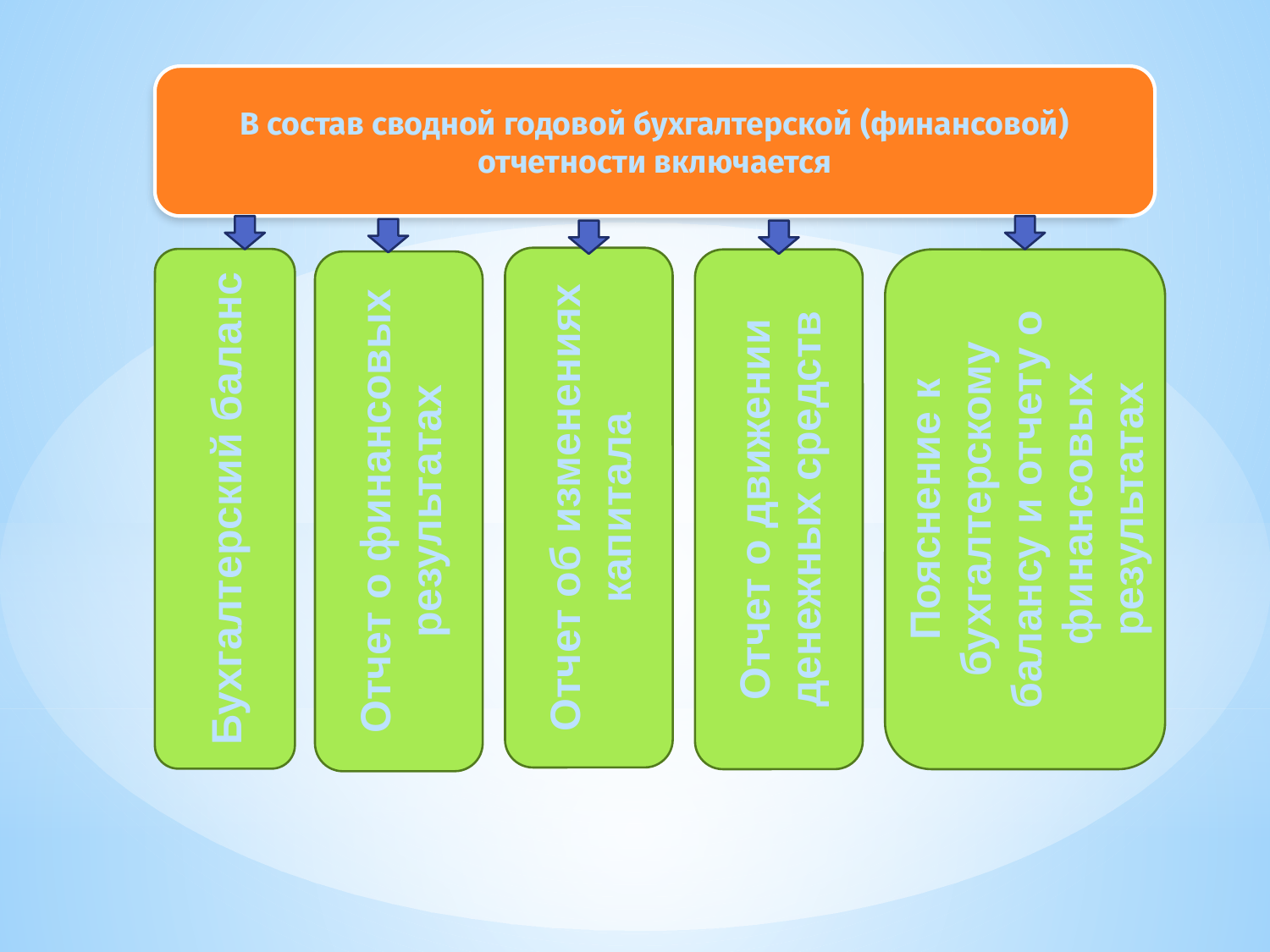

В состав сводной годовой бухгалтерской (финансовой) отчетности включается

Отчет об изменениях капитала
Бухгалтерский баланс
Отчет о движении денежных средств
Пояснение к бухгалтерскому балансу и отчету о финансовых результатах
Отчет о финансовых результатах